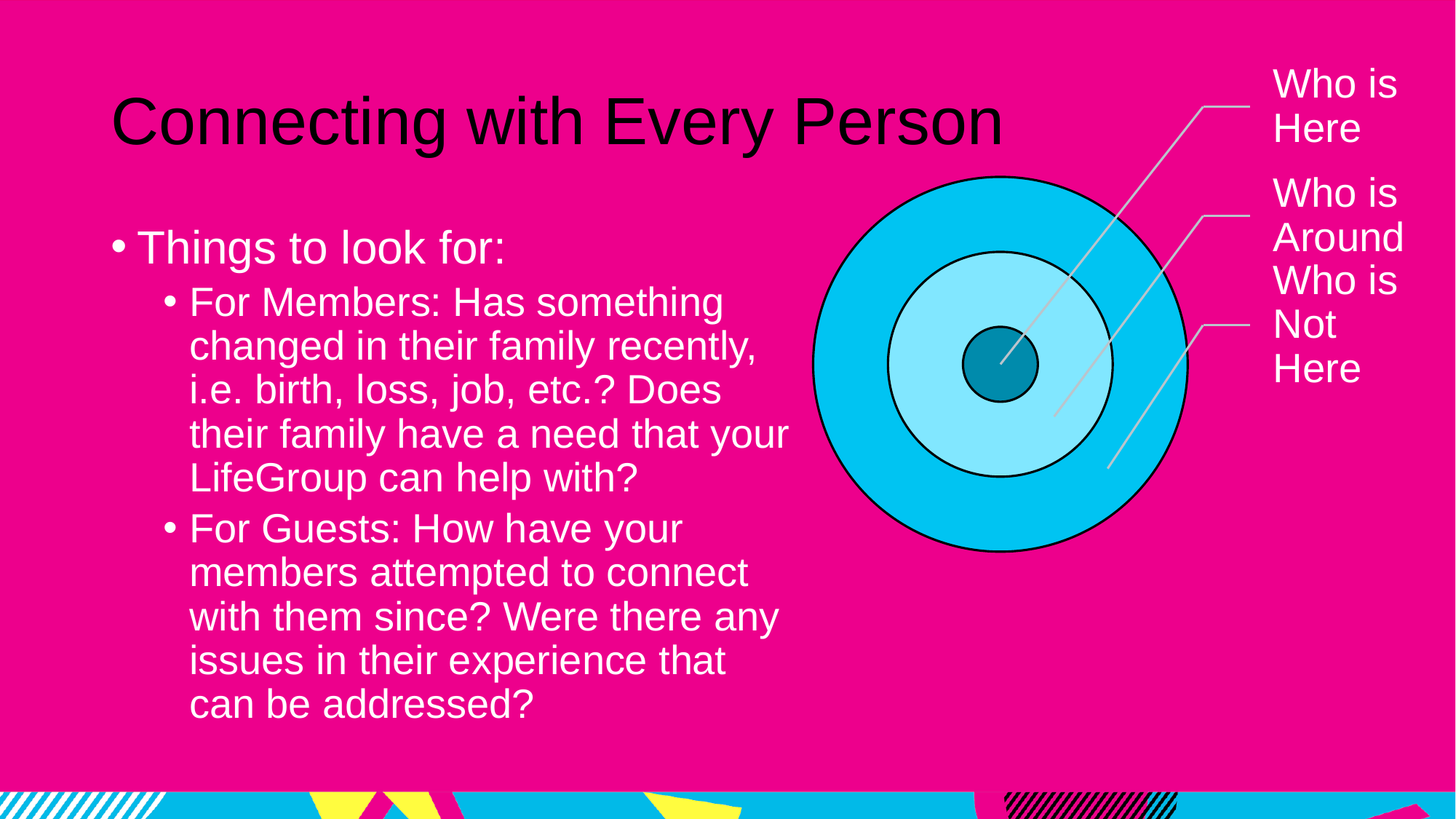

# Connecting with Every Person

Who is Here

Who is Around

Who is Not Here

Things to look for:
For Members: Has something changed in their family recently, i.e. birth, loss, job, etc.? Does their family have a need that your LifeGroup can help with?
For Guests: How have your members attempted to connect with them since? Were there any issues in their experience that can be addressed?